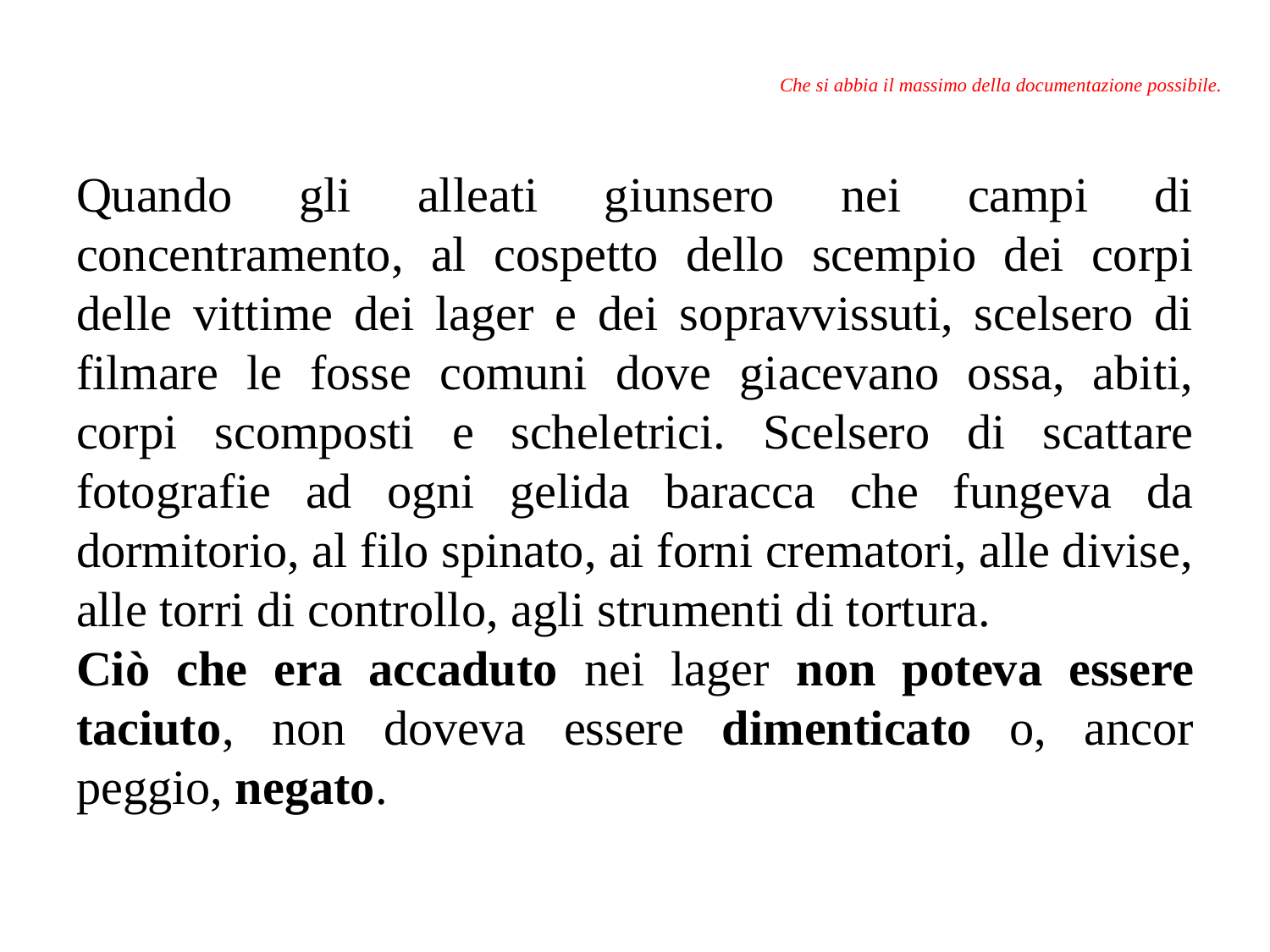

# Che si abbia il massimo della documentazione possibile.
Quando gli alleati giunsero nei campi di concentramento, al cospetto dello scempio dei corpi delle vittime dei lager e dei sopravvissuti, scelsero di filmare le fosse comuni dove giacevano ossa, abiti, corpi scomposti e scheletrici. Scelsero di scattare fotografie ad ogni gelida baracca che fungeva da dormitorio, al filo spinato, ai forni crematori, alle divise, alle torri di controllo, agli strumenti di tortura.
Ciò che era accaduto nei lager non poteva essere taciuto, non doveva essere dimenticato o, ancor peggio, negato.